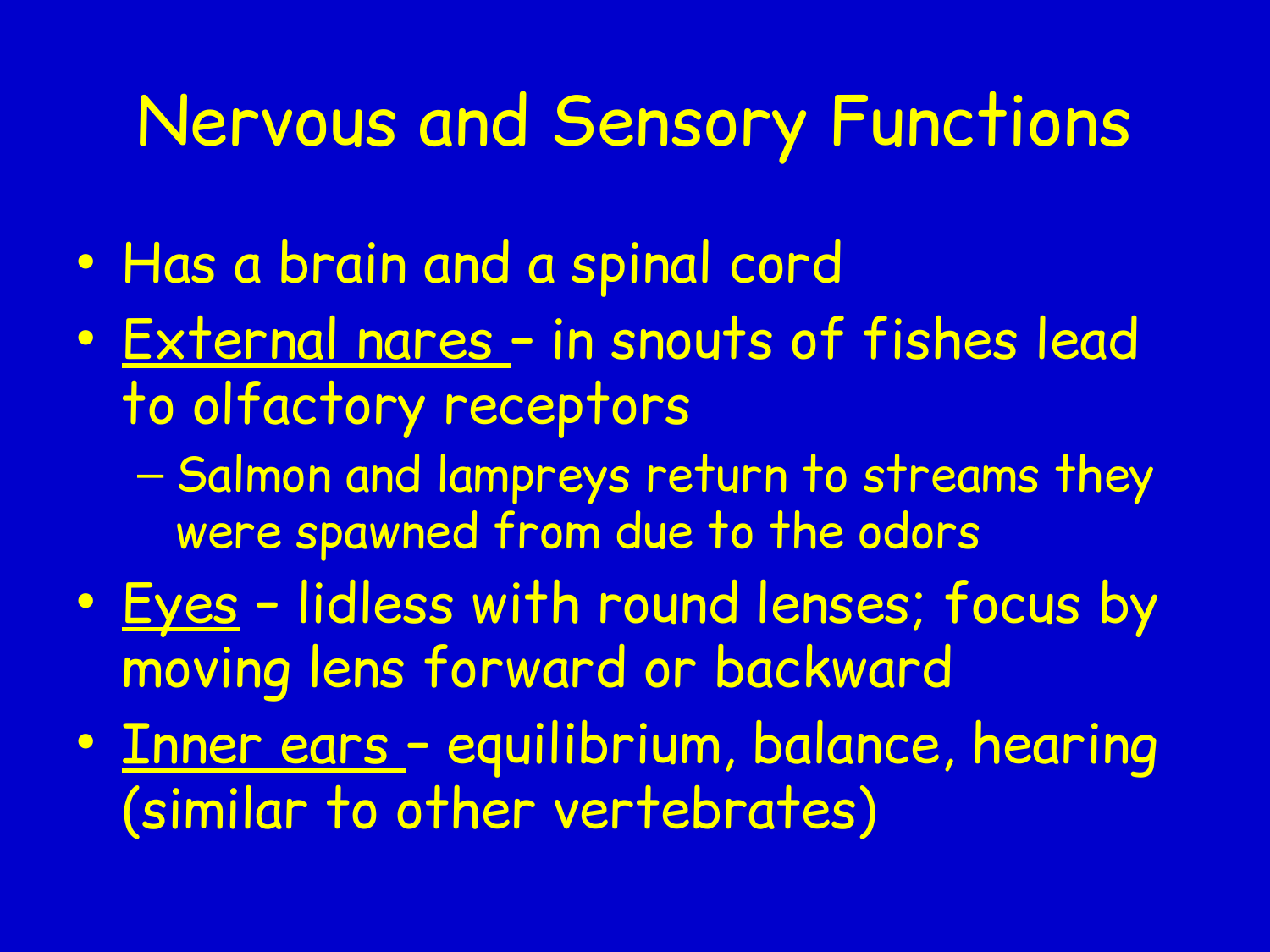

# Nervous and Sensory Functions
Has a brain and a spinal cord
External nares – in snouts of fishes lead to olfactory receptors
Salmon and lampreys return to streams they were spawned from due to the odors
Eyes – lidless with round lenses; focus by moving lens forward or backward
Inner ears – equilibrium, balance, hearing (similar to other vertebrates)